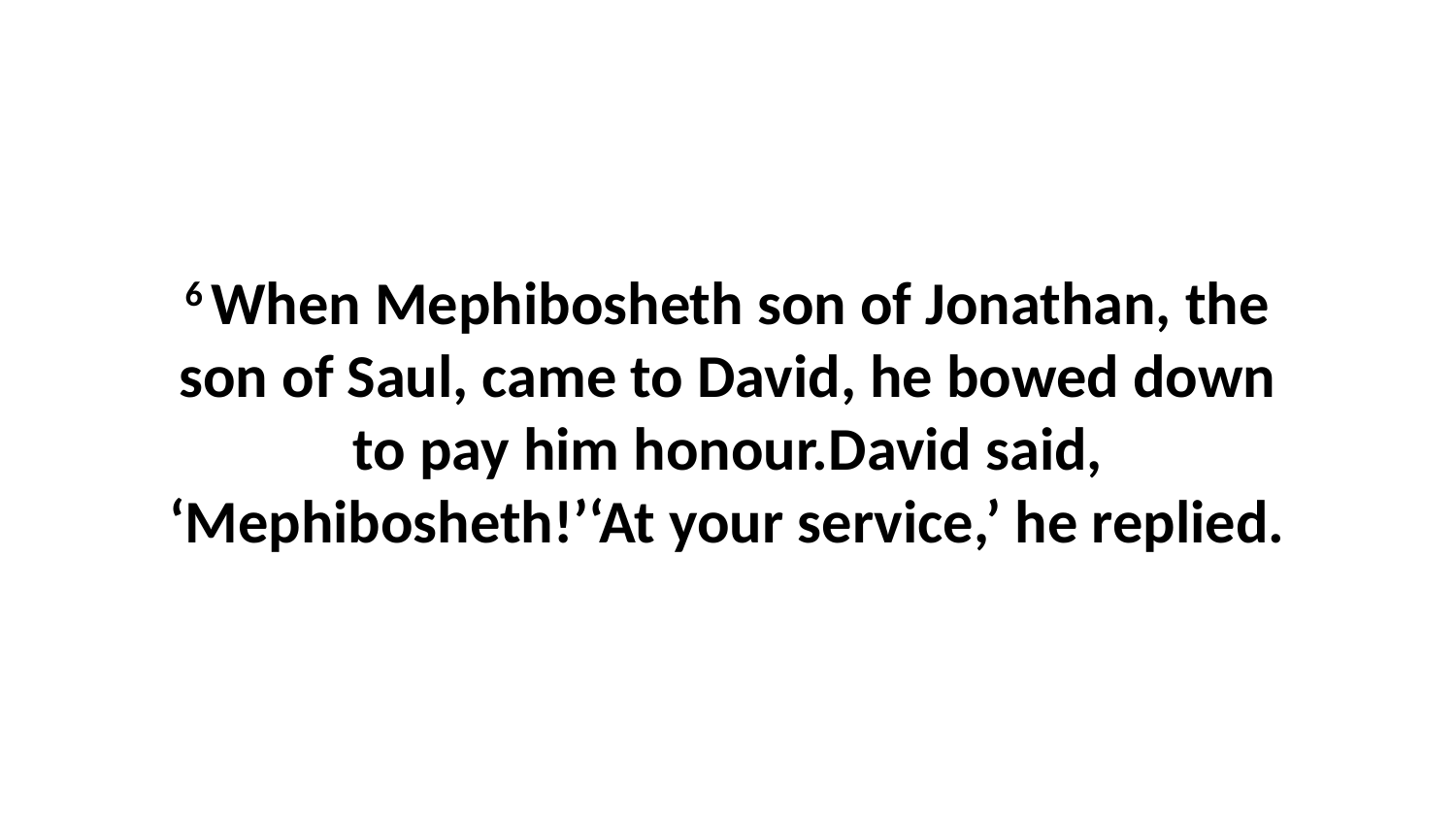

6 When Mephibosheth son of Jonathan, the son of Saul, came to David, he bowed down to pay him honour.David said, ‘Mephibosheth!’‘At your service,’ he replied.